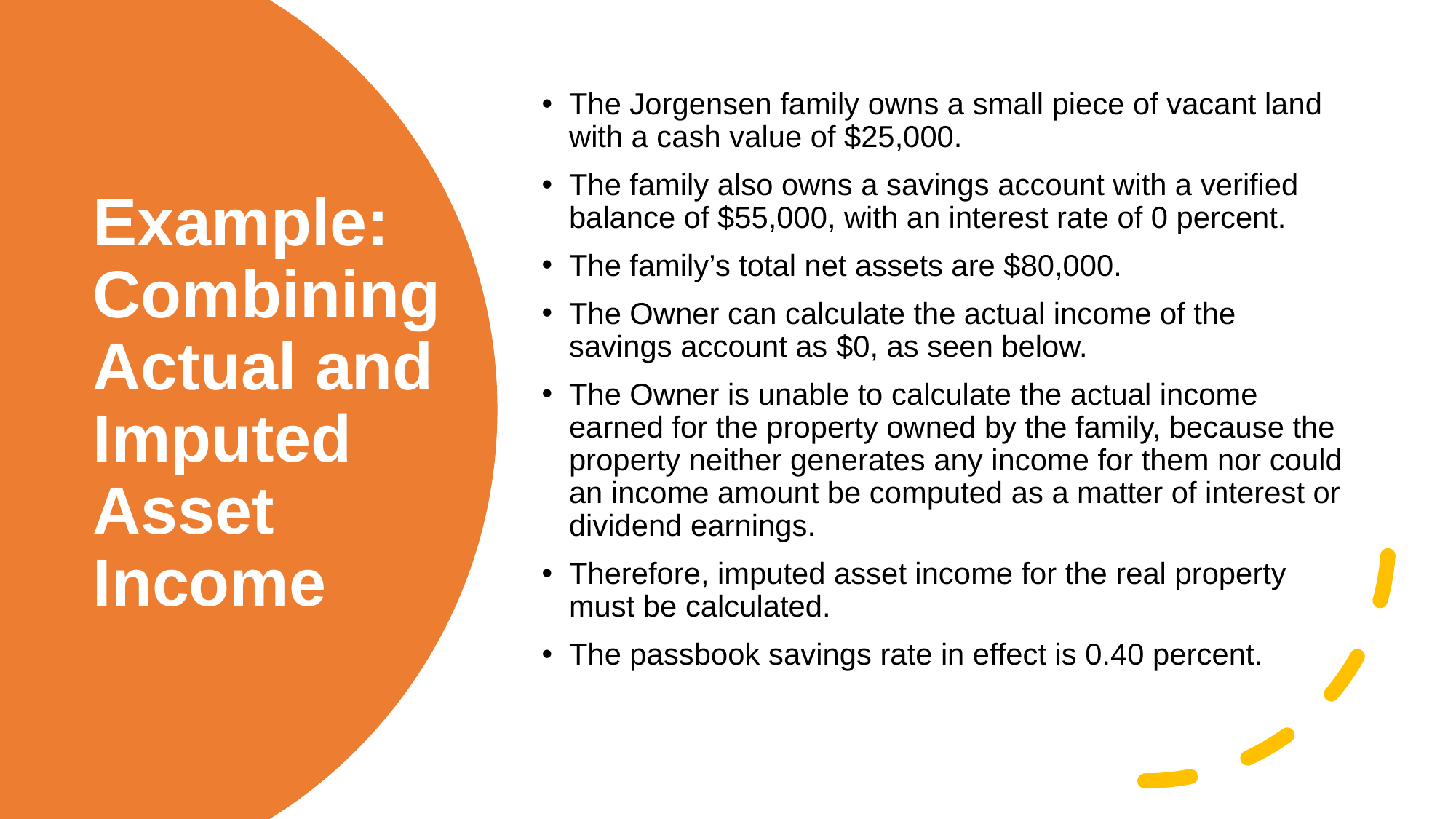

The Jorgensen family owns a small piece of vacant land with a cash value of $25,000.
The family also owns a savings account with a verified balance of $55,000, with an interest rate of 0 percent.
The family’s total net assets are $80,000.
The Owner can calculate the actual income of the savings account as $0, as seen below.
The Owner is unable to calculate the actual income earned for the property owned by the family, because the property neither generates any income for them nor could an income amount be computed as a matter of interest or dividend earnings.
Therefore, imputed asset income for the real property must be calculated.
The passbook savings rate in effect is 0.40 percent.

# Example: Combining Actual and Imputed Asset Income